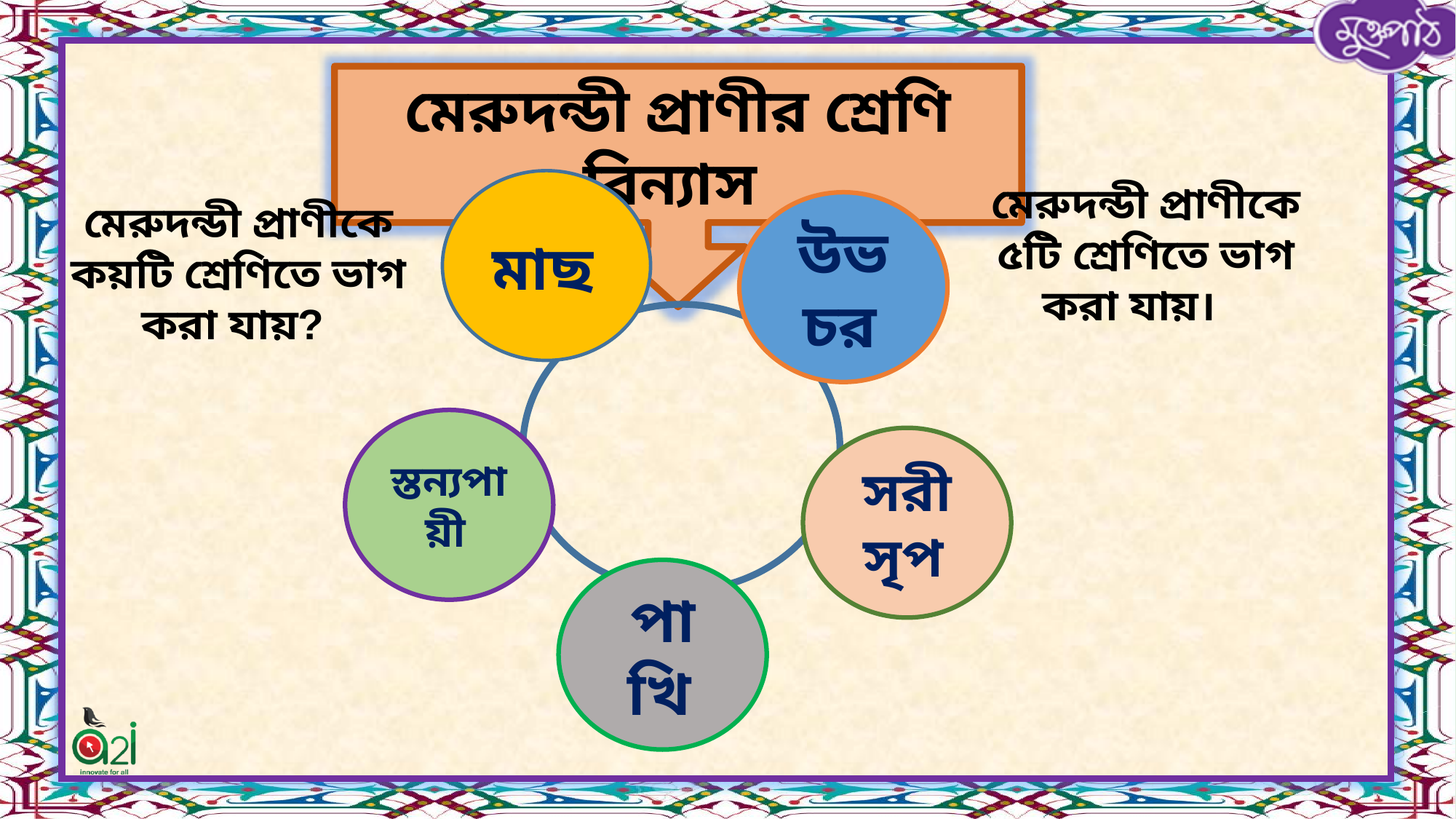

মেরুদন্ডী প্রাণীর শ্রেণি বিন্যাস
মাছ
উভচর

স্তন্যপায়ী
সরীসৃপ
পাখি
মেরুদন্ডী প্রাণীকে ৫টি শ্রেণিতে ভাগ করা যায়।
মেরুদন্ডী প্রাণীকে কয়টি শ্রেণিতে ভাগ করা যায়?